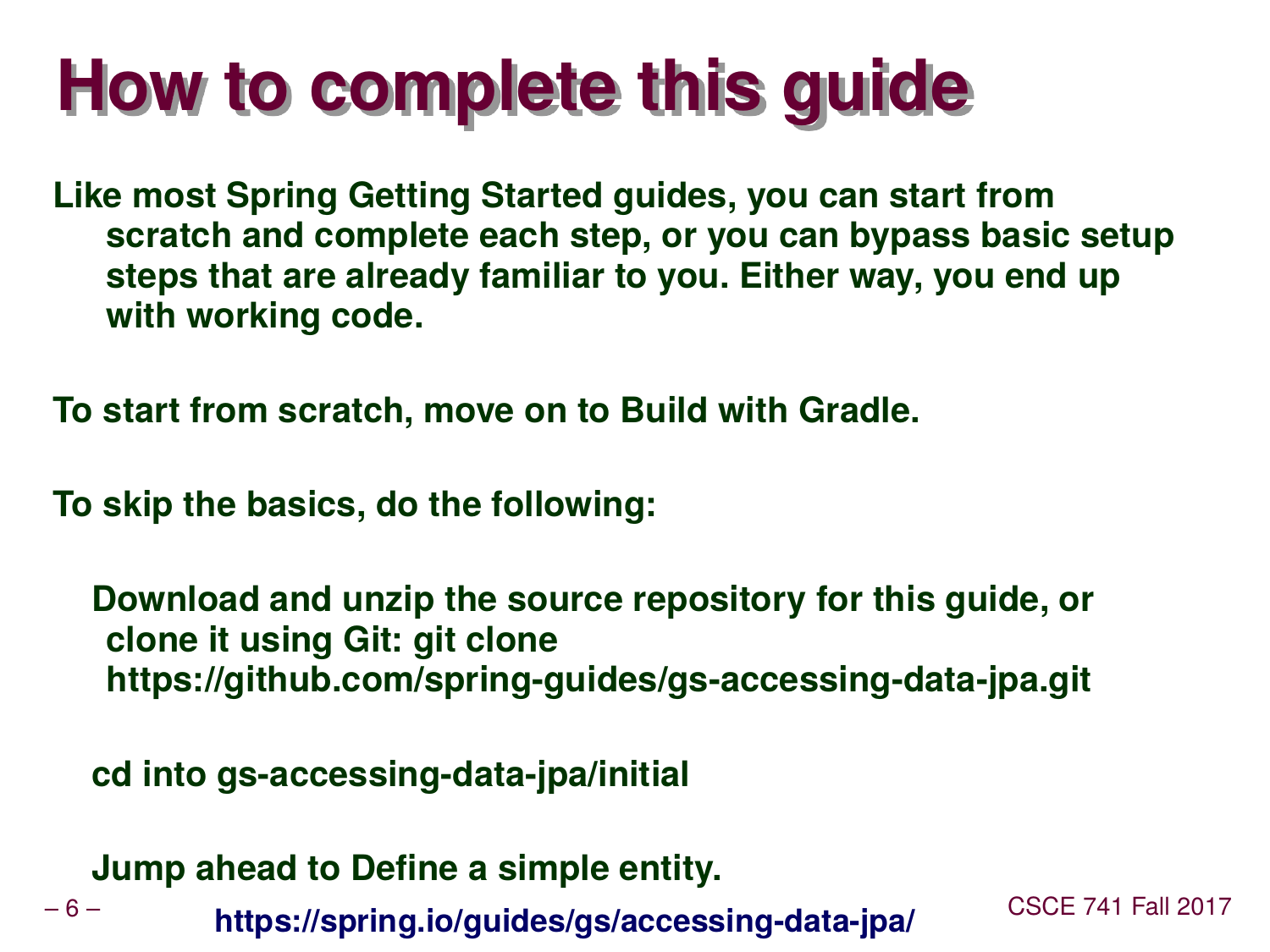

# How to complete this guide
Like most Spring Getting Started guides, you can start from scratch and complete each step, or you can bypass basic setup steps that are already familiar to you. Either way, you end up with working code.

To start from scratch, move on to Build with Gradle.

To skip the basics, do the following:

    Download and unzip the source repository for this guide, or clone it using Git: git clone https://github.com/spring-guides/gs-accessing-data-jpa.git

    cd into gs-accessing-data-jpa/initial

    Jump ahead to Define a simple entity.
https://spring.io/guides/gs/accessing-data-jpa/